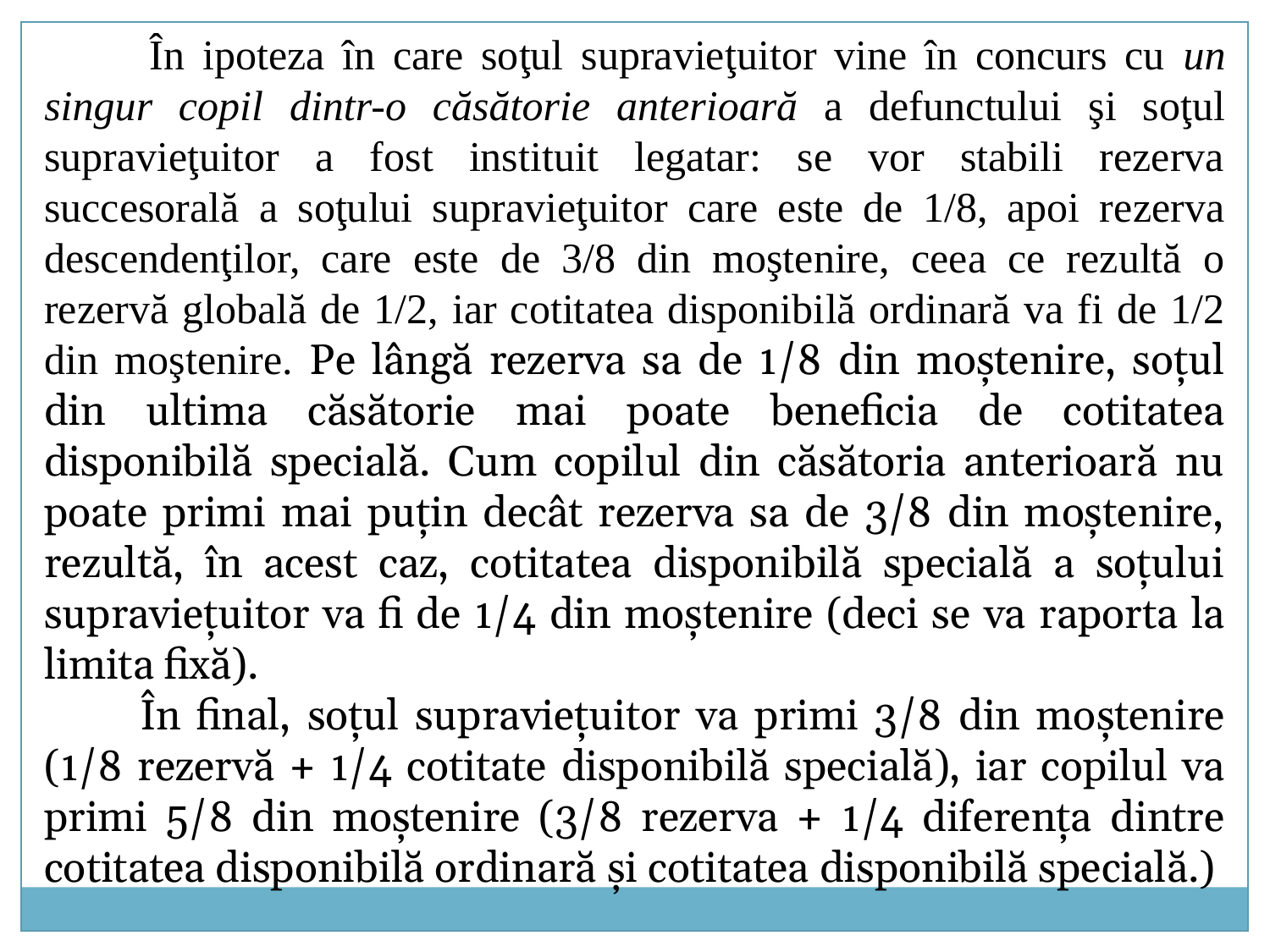

În ipoteza în care soţul supravieţuitor vine în concurs cu un singur copil dintr-o căsătorie anterioară a defunctului şi soţul supravieţuitor a fost instituit legatar: se vor stabili rezerva succesorală a soţului supravieţuitor care este de 1/8, apoi rezerva descendenţilor, care este de 3/8 din moştenire, ceea ce rezultă o rezervă globală de 1/2, iar cotitatea disponibilă ordinară va fi de 1/2 din moştenire. Pe lângă rezerva sa de 1/8 din moştenire, soţul din ultima căsătorie mai poate beneficia de cotitatea disponibilă specială. Cum copilul din căsătoria anterioară nu poate primi mai puţin decât rezerva sa de 3/8 din moştenire, rezultă, în acest caz, cotitatea disponibilă specială a soţului supravieţuitor va fi de 1/4 din moştenire (deci se va raporta la limita fixă).
      În final, soţul supravieţuitor va primi 3/8 din moştenire (1/8 rezervă + 1/4 cotitate disponibilă specială), iar copilul va primi 5/8 din moştenire (3/8 rezerva + 1/4 diferenţa dintre cotitatea disponibilă ordinară şi cotitatea disponibilă specială.)